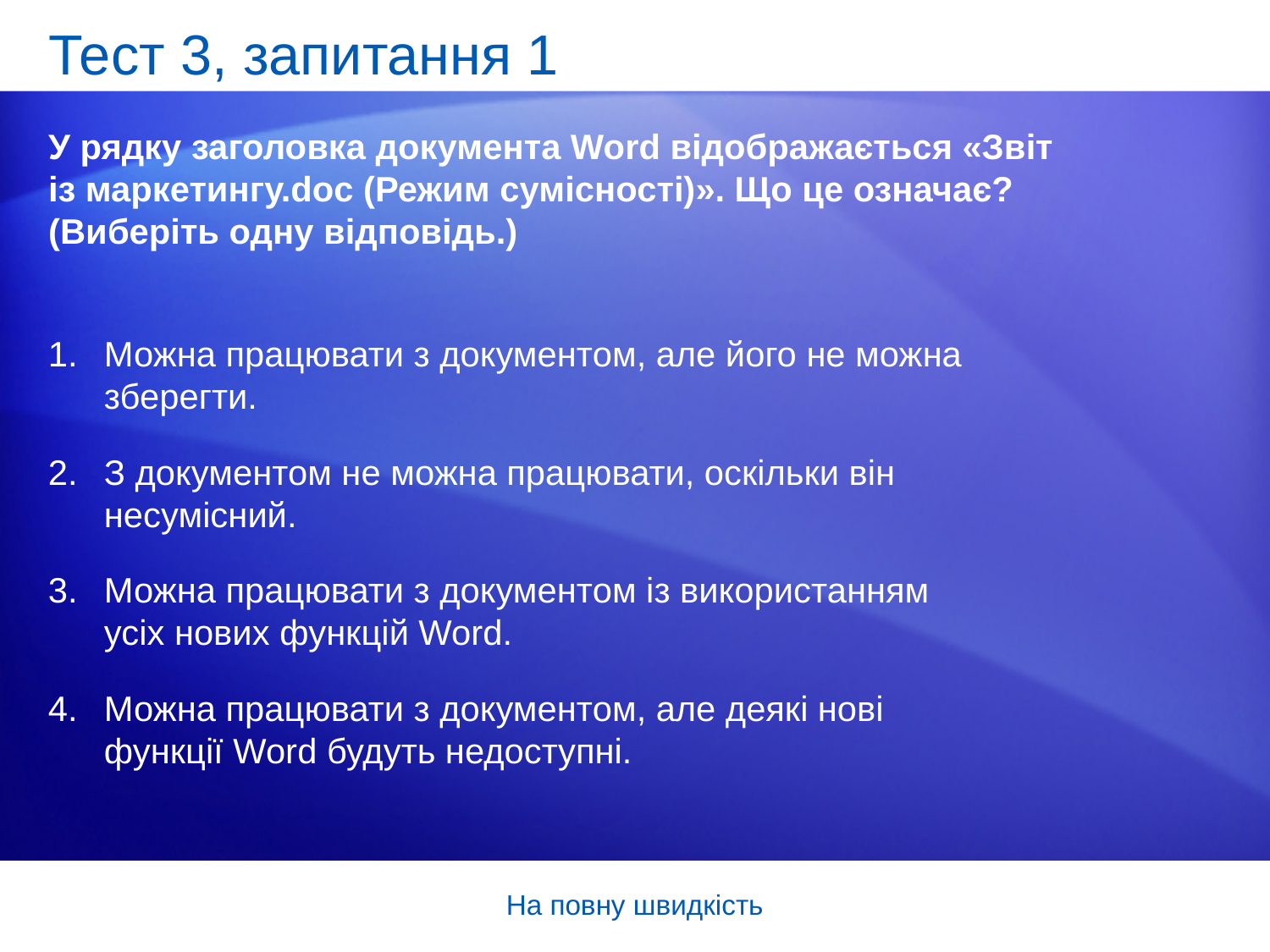

# Тест 3, запитання 1
У рядку заголовка документа Word відображається «Звіт із маркетингу.doc (Режим сумісності)». Що це означає? (Виберіть одну відповідь.)
Можна працювати з документом, але його не можна зберегти.
З документом не можна працювати, оскільки він несумісний.
Можна працювати з документом із використанням усіх нових функцій Word.
Можна працювати з документом, але деякі нові функції Word будуть недоступні.
На повну швидкість